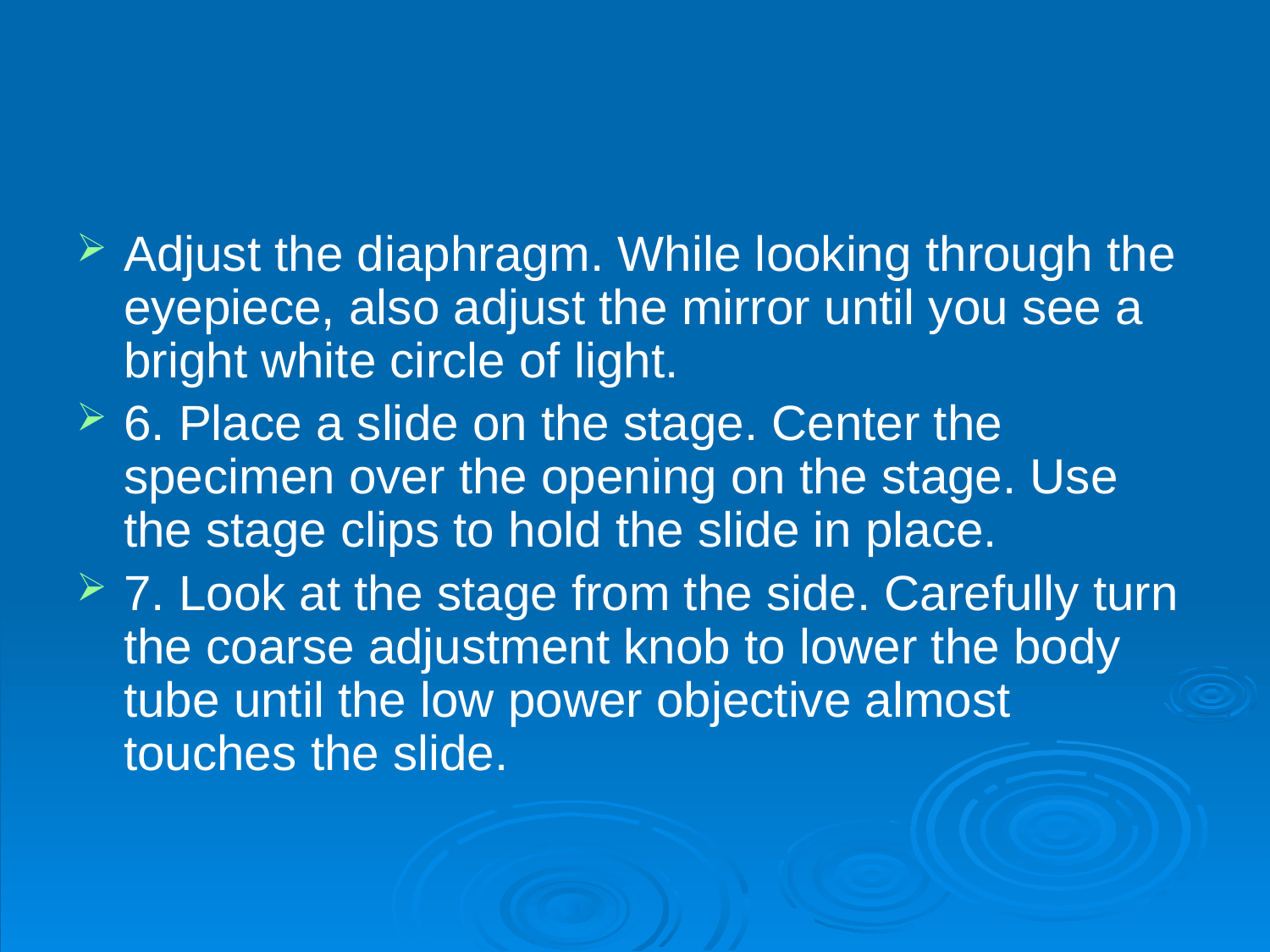

#
Adjust the diaphragm. While looking through the eyepiece, also adjust the mirror until you see a bright white circle of light.
6. Place a slide on the stage. Center the specimen over the opening on the stage. Use the stage clips to hold the slide in place.
7. Look at the stage from the side. Carefully turn the coarse adjustment knob to lower the body tube until the low power objective almost touches the slide.